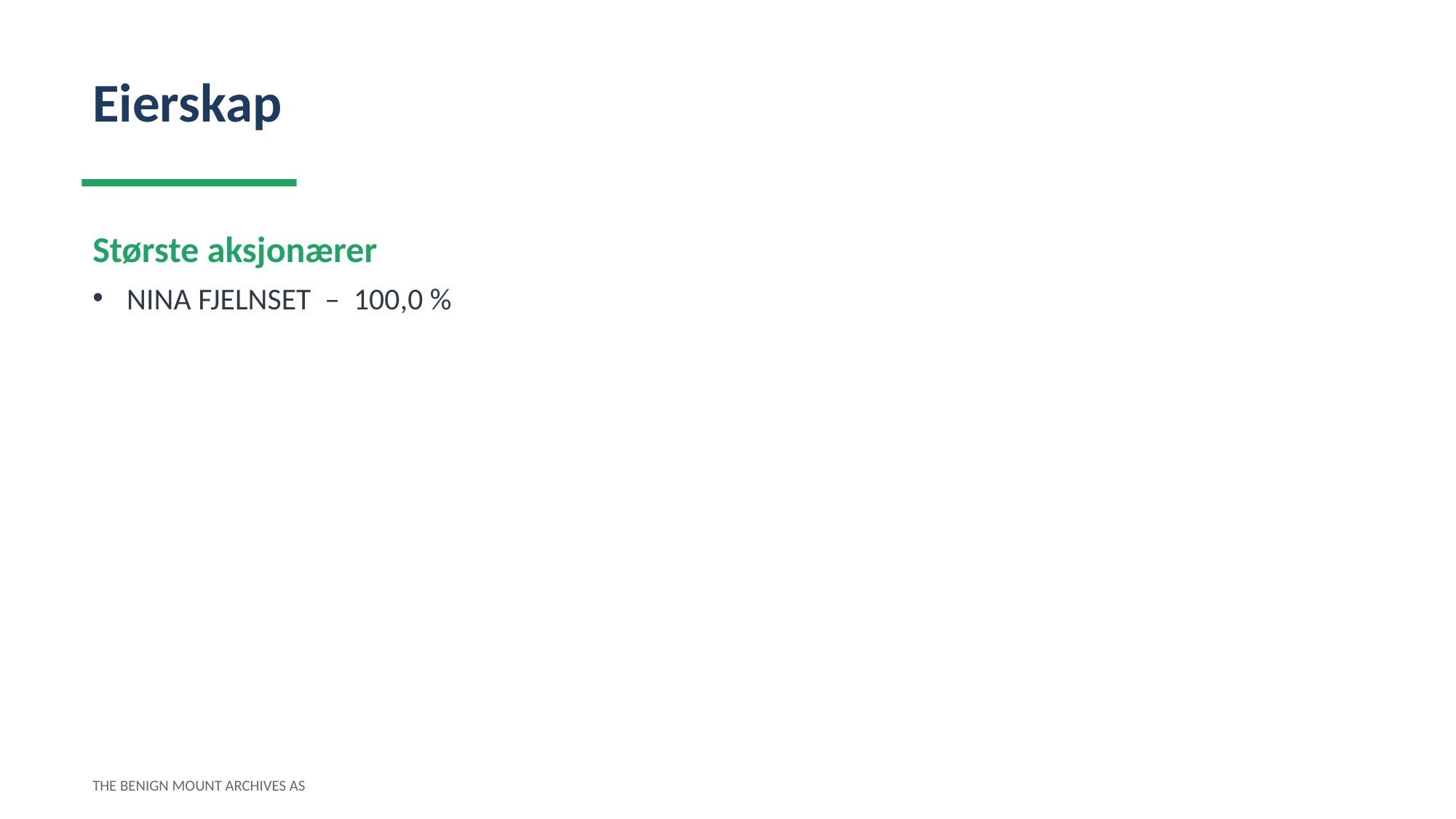

Eierskap

Største aksjonærer
NINA FJELNSET  –  100,0 %
THE BENIGN MOUNT ARCHIVES AS